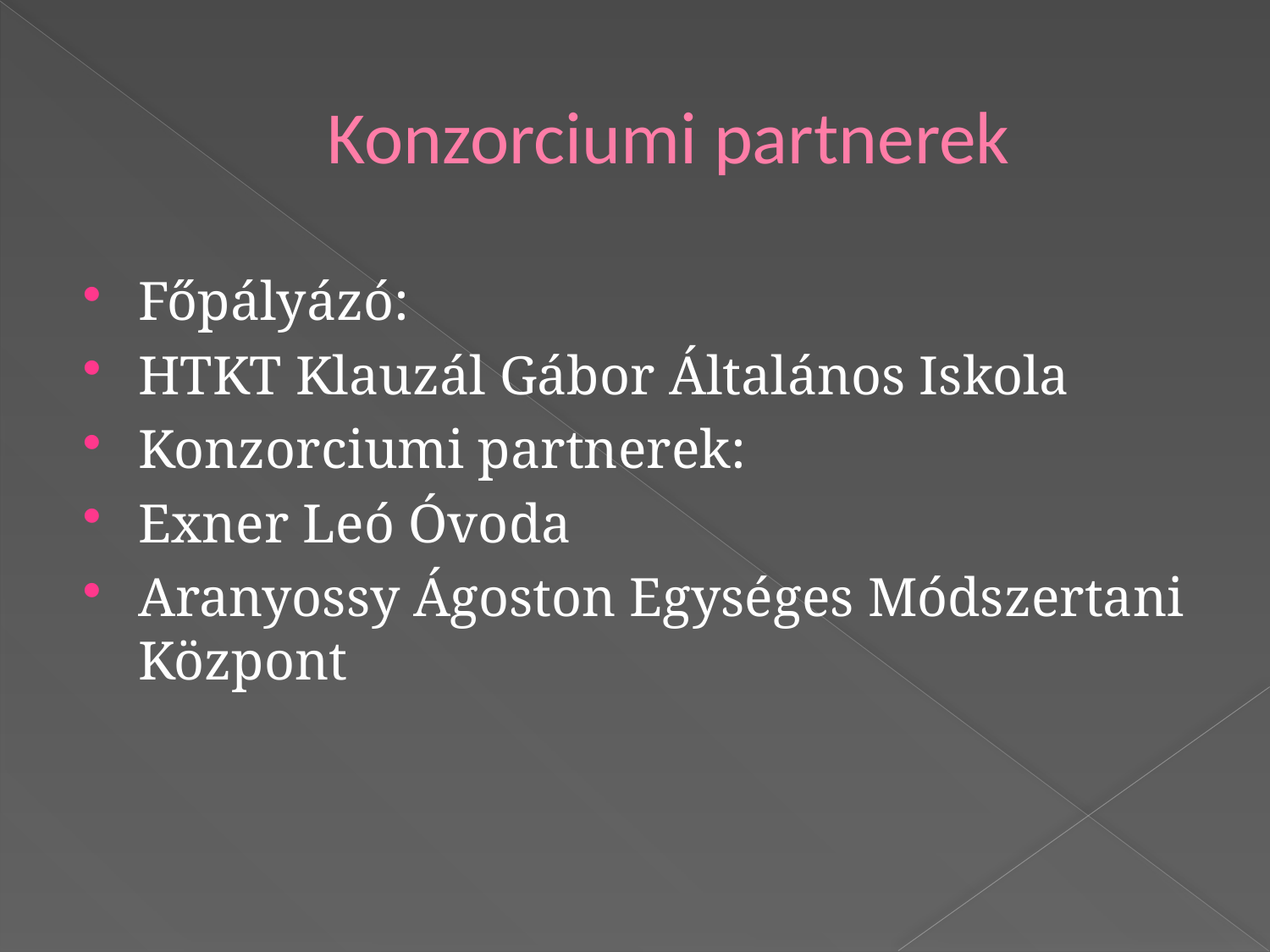

# Konzorciumi partnerek
Főpályázó:
HTKT Klauzál Gábor Általános Iskola
Konzorciumi partnerek:
Exner Leó Óvoda
Aranyossy Ágoston Egységes Módszertani Központ